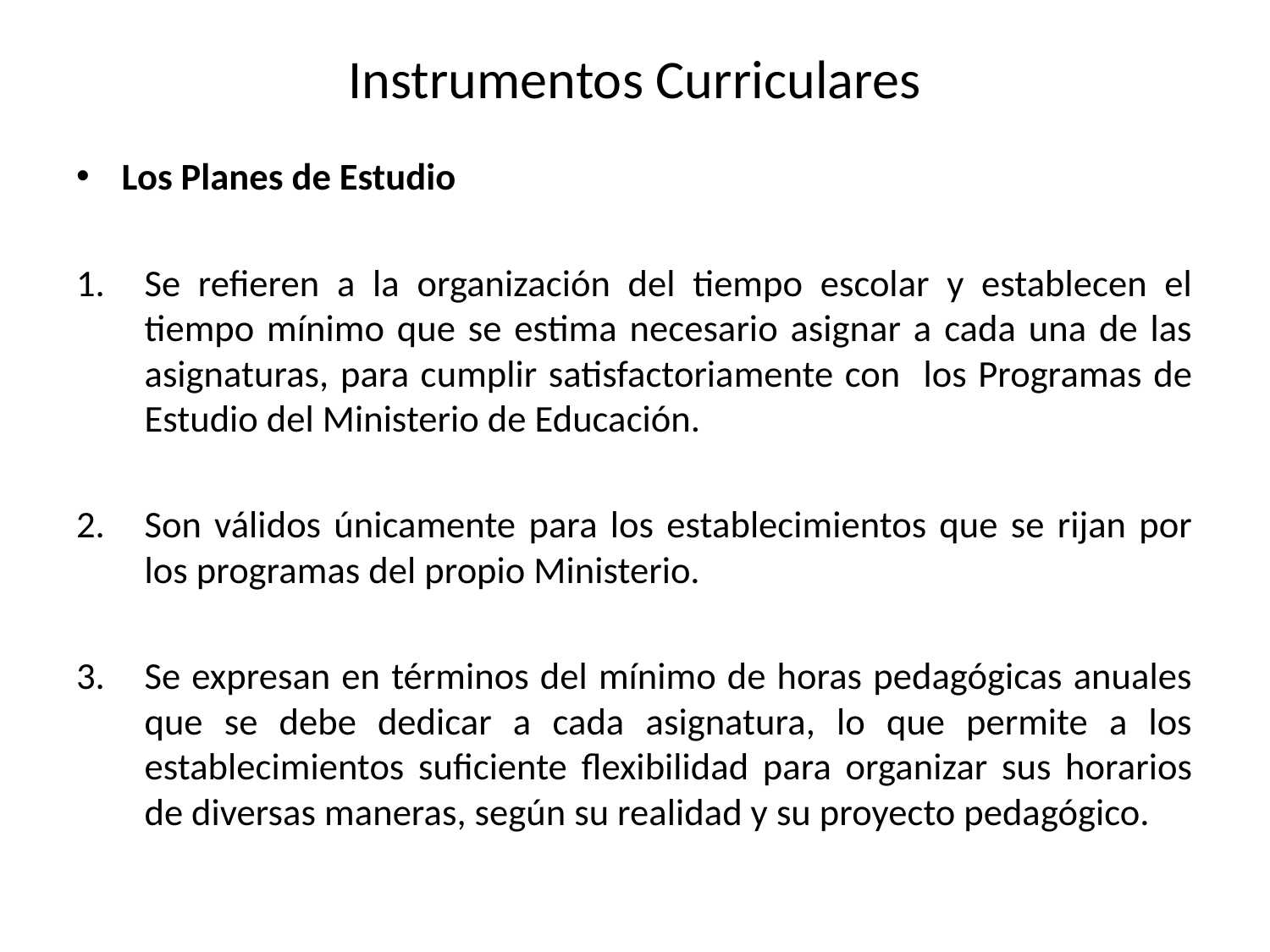

# Instrumentos Curriculares
Los Planes de Estudio

Se refieren a la organización del tiempo escolar y establecen el tiempo mínimo que se estima necesario asignar a cada una de las asignaturas, para cumplir satisfactoriamente con  los Programas de Estudio del Ministerio de Educación.

Son válidos únicamente para los establecimientos que se rijan por los programas del propio Ministerio.

Se expresan en términos del mínimo de horas pedagógicas anuales que se debe dedicar a cada asignatura, lo que permite a los establecimientos suficiente flexibilidad para organizar sus horarios de diversas maneras, según su realidad y su proyecto pedagógico.